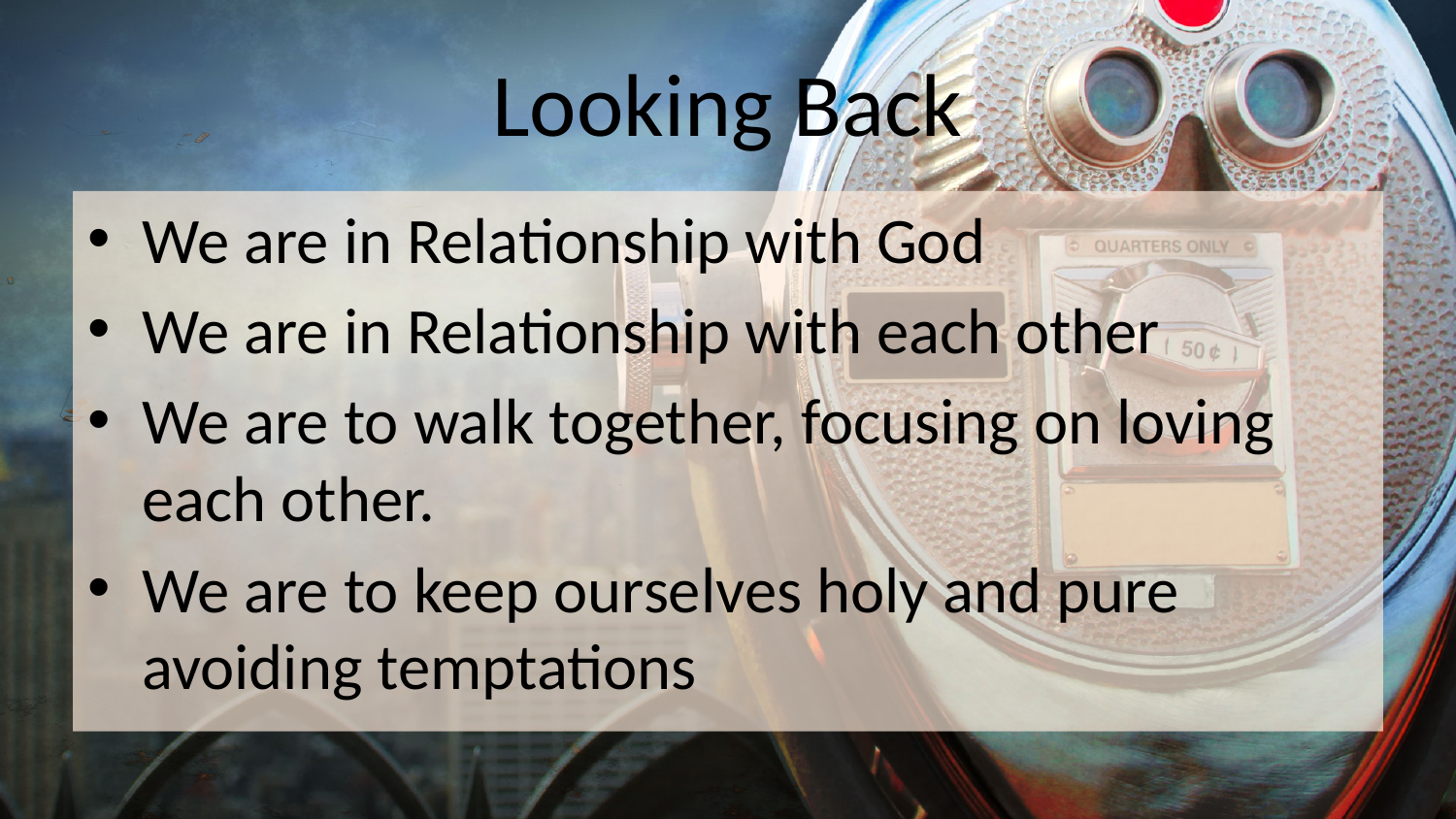

# Looking Back
We are in Relationship with God
We are in Relationship with each other
We are to walk together, focusing on loving each other.
We are to keep ourselves holy and pure avoiding temptations